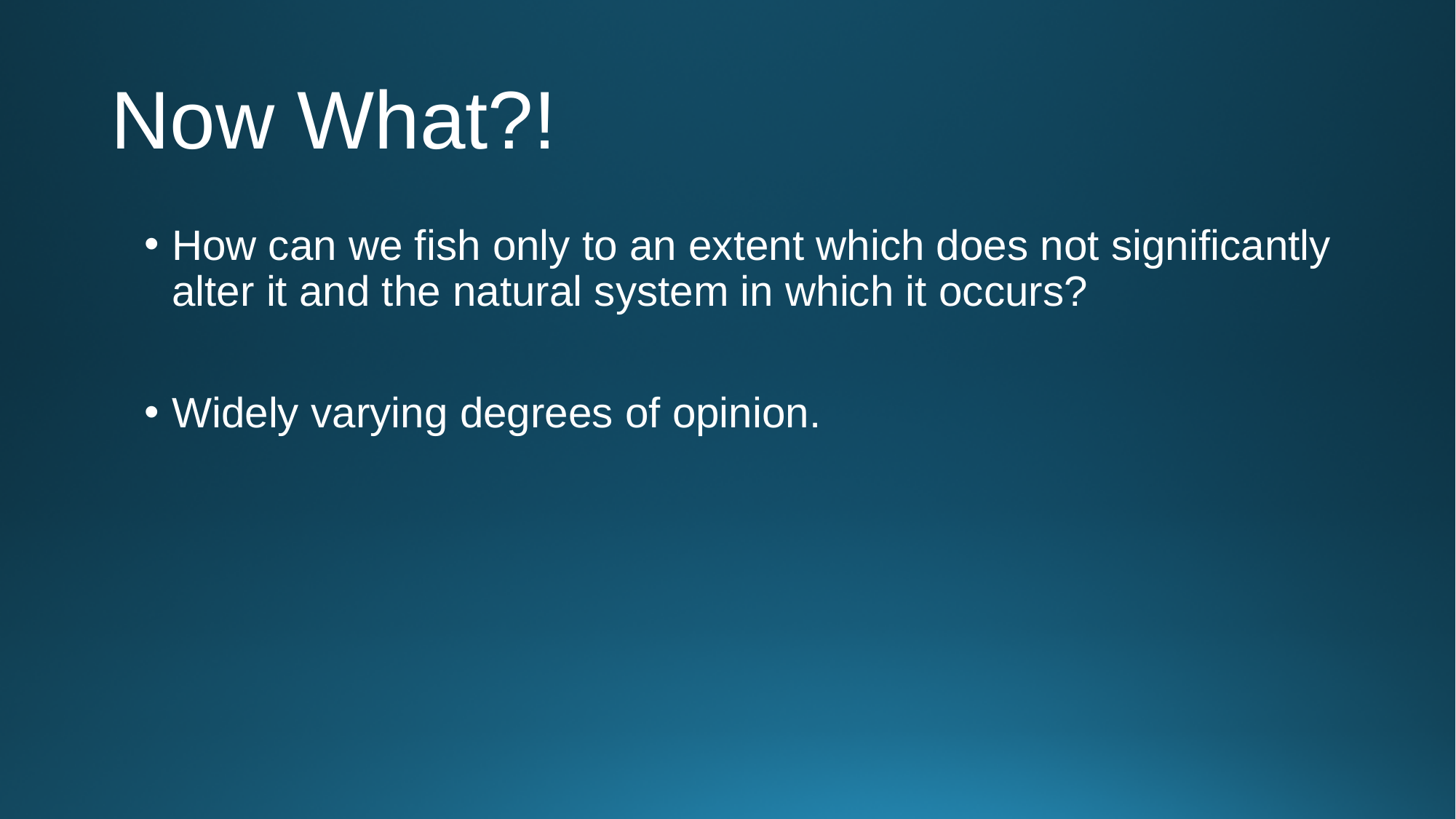

# Now What?!
How can we fish only to an extent which does not significantly alter it and the natural system in which it occurs?

Widely varying degrees of opinion.